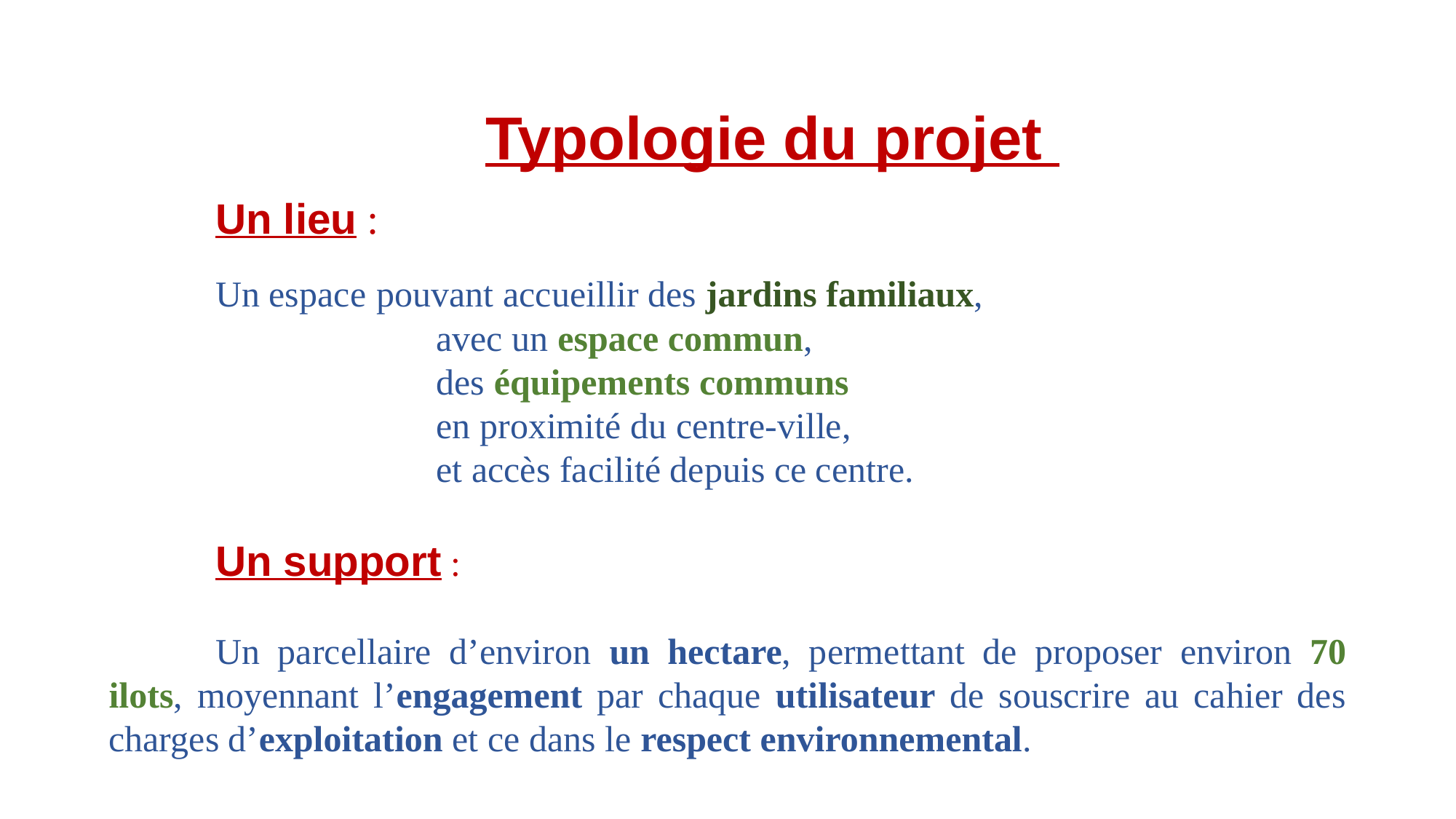

Typologie du projet
Un lieu :

Un espace pouvant accueillir des jardins familiaux,
			avec un espace commun,
			des équipements communs
			en proximité du centre-ville,
			et accès facilité depuis ce centre.

Un support :

Un parcellaire d’environ un hectare, permettant de proposer environ 70 ilots, moyennant l’engagement par chaque utilisateur de souscrire au cahier des charges d’exploitation et ce dans le respect environnemental.